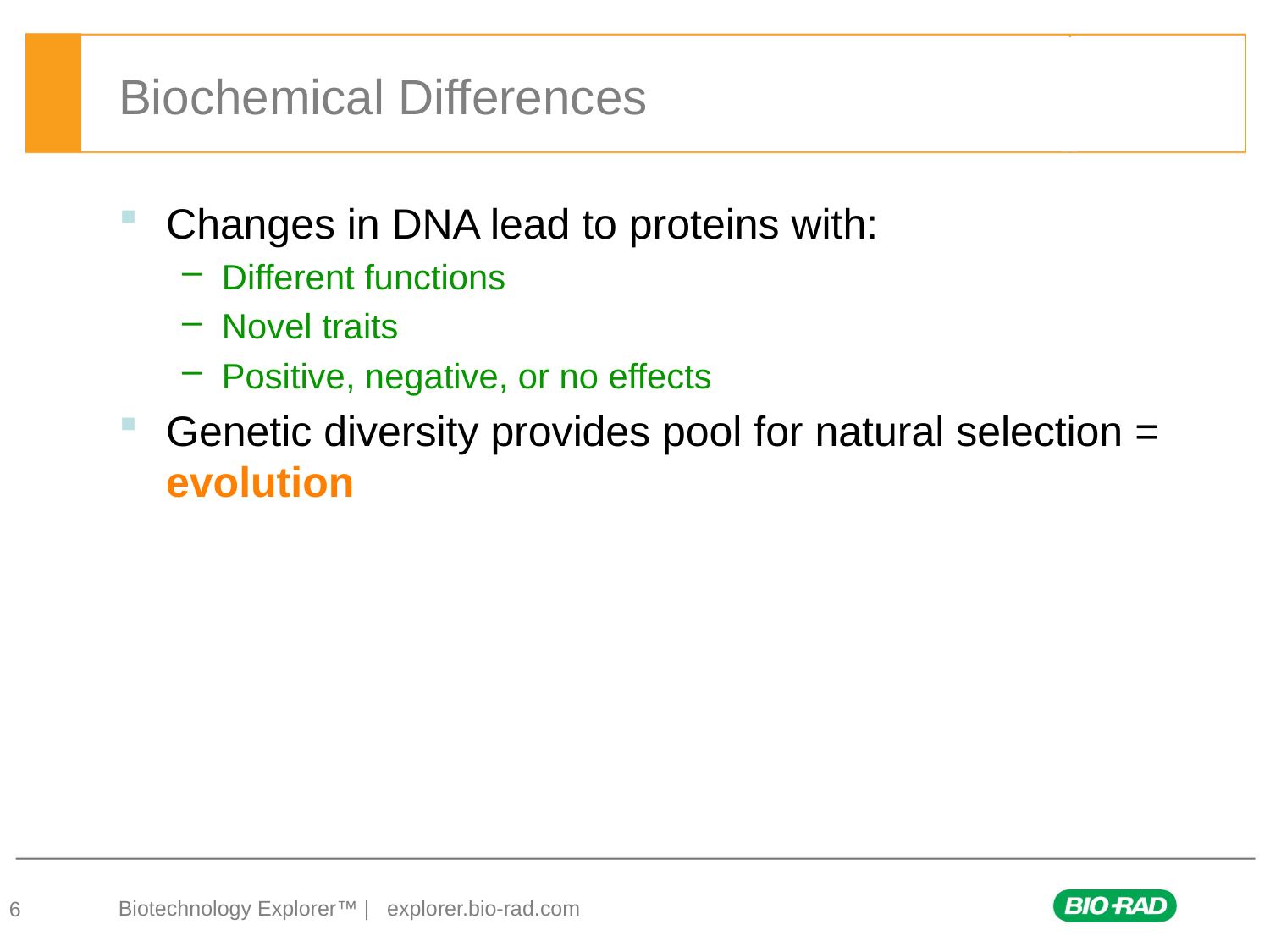

# Biochemical Differences
Changes in DNA lead to proteins with:
Different functions
Novel traits
Positive, negative, or no effects
Genetic diversity provides pool for natural selection = evolution